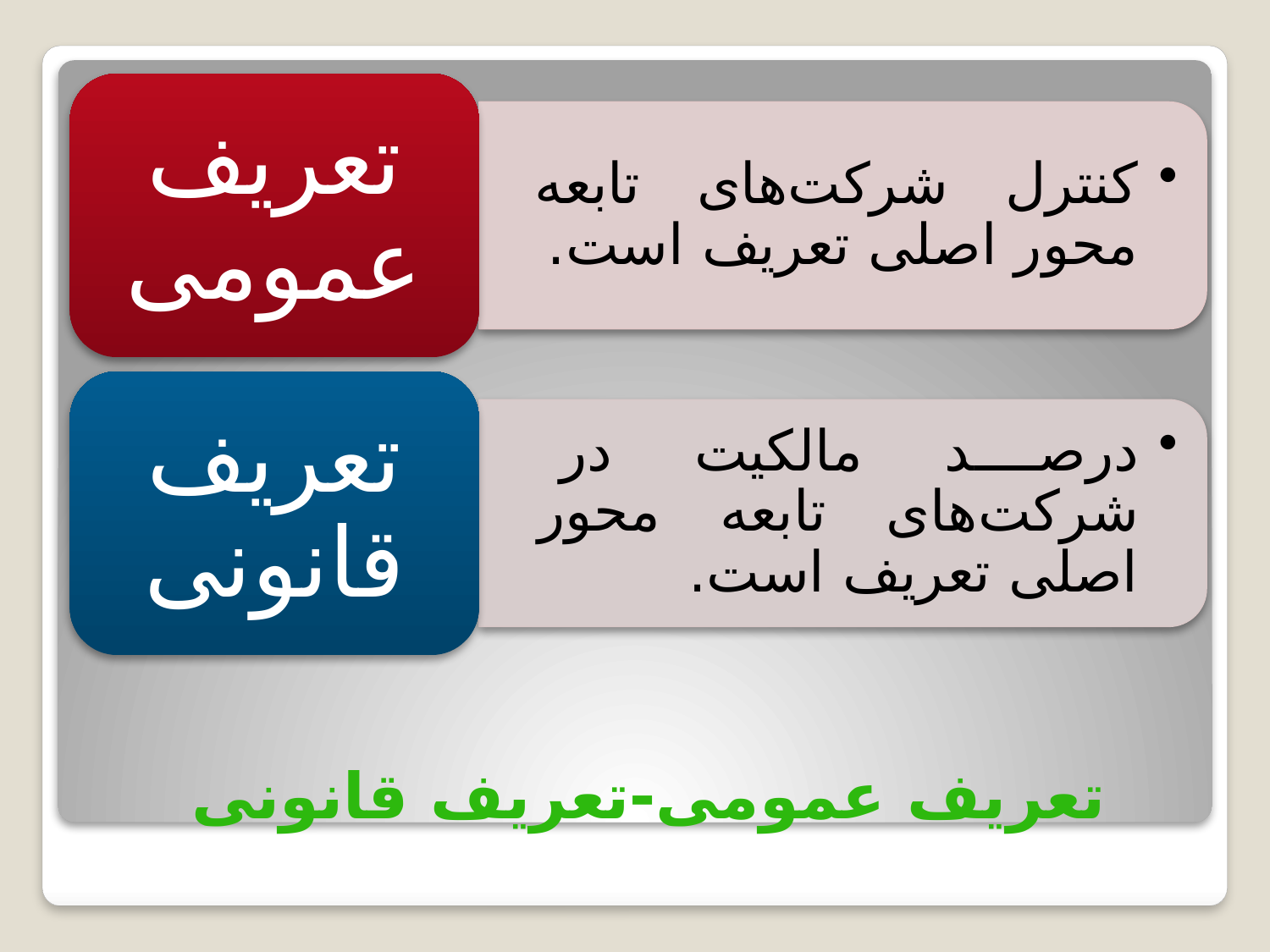

تعریف عمومی
کنترل شرکت‌های تابعه محور اصلی تعریف است.
تعریف قانونی
درصد مالکیت در شرکت‌های تابعه محور اصلی تعریف است.
# تعریف عمومی-تعریف قانونی